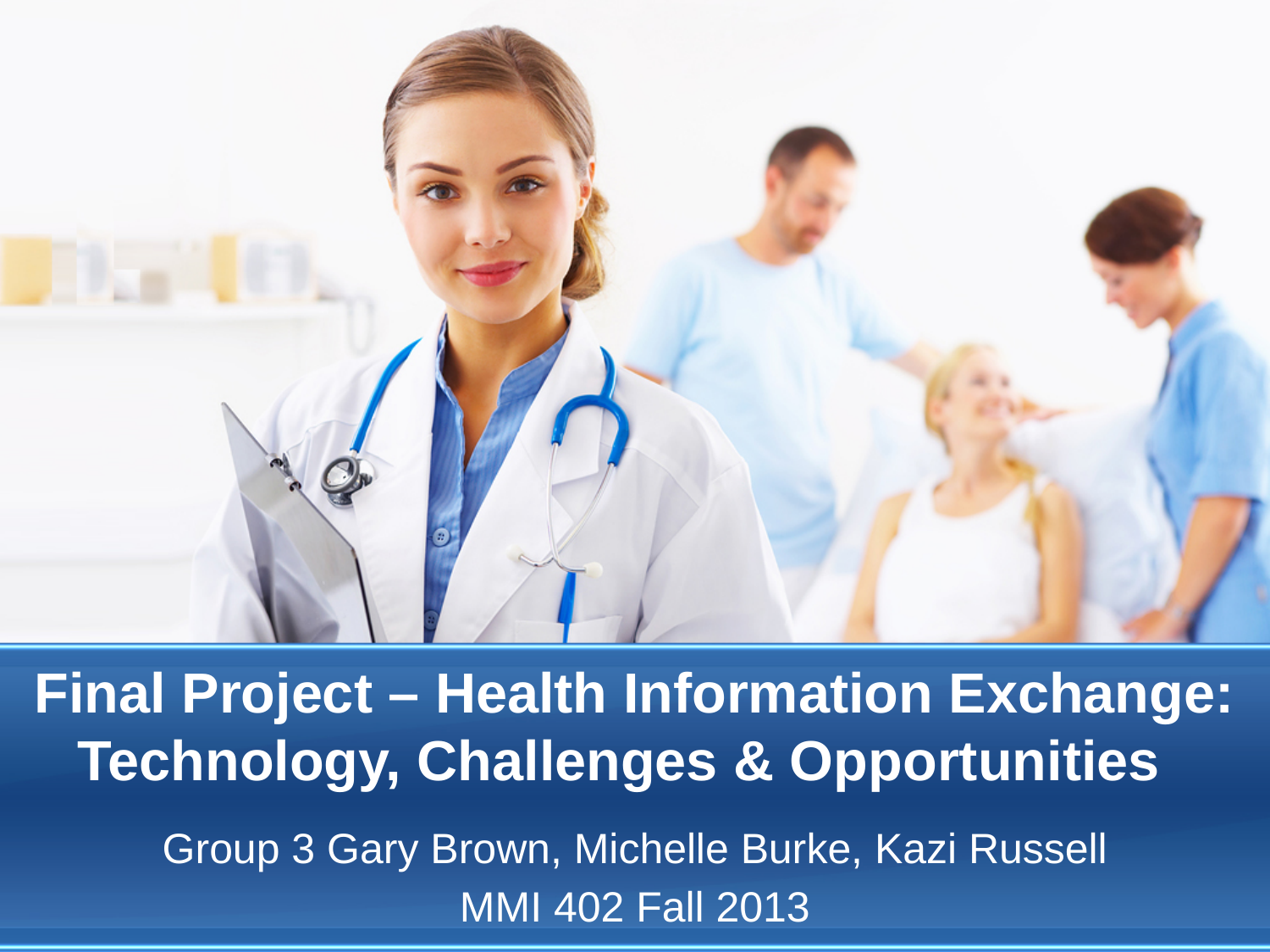

# Final Project – Health Information Exchange: Technology, Challenges & Opportunities
Group 3 Gary Brown, Michelle Burke, Kazi Russell
MMI 402 Fall 2013